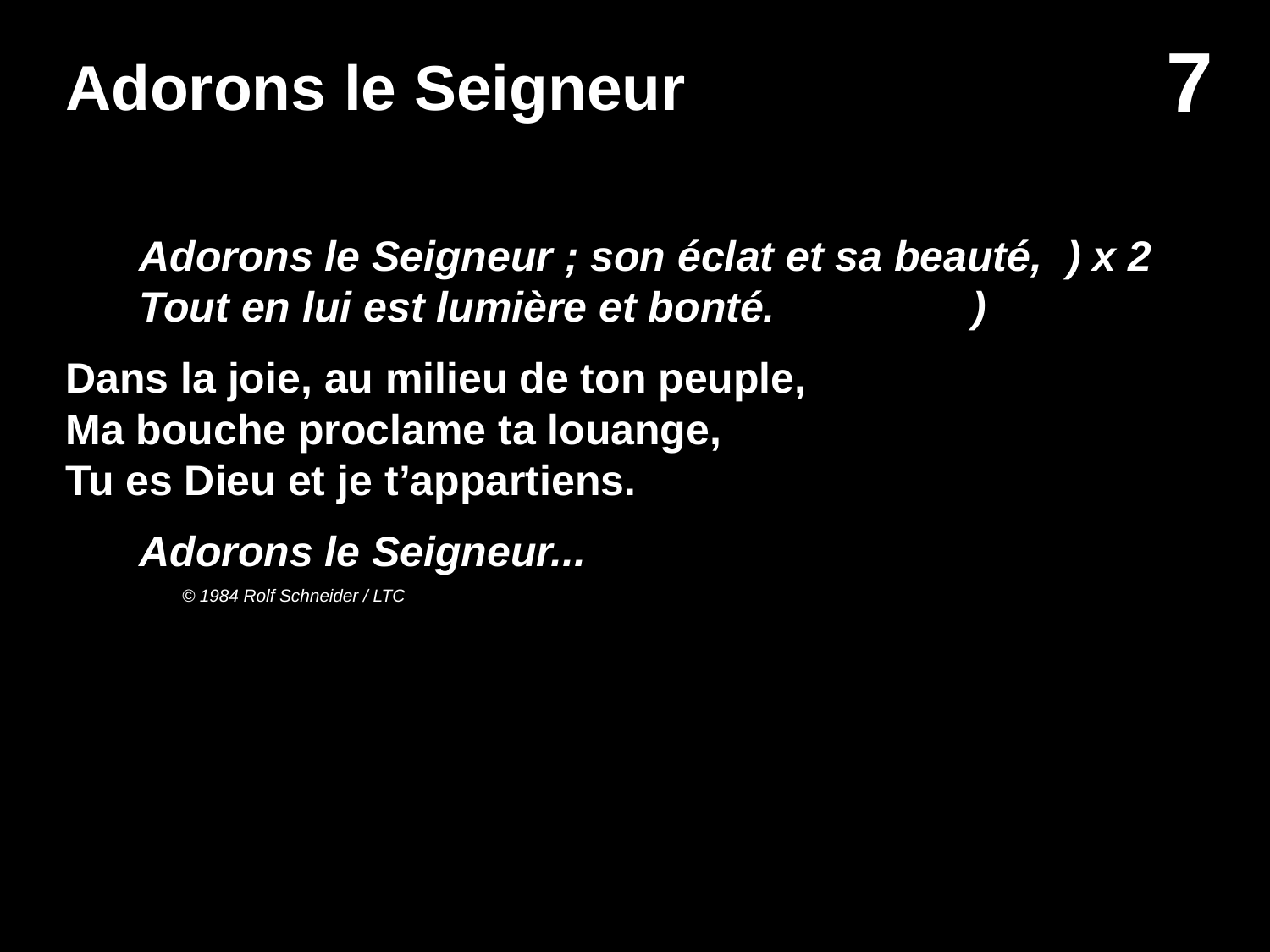

# Adorons le Seigneur
Adorons le Seigneur ; son éclat et sa beauté,  ) x 2
Tout en lui est lumière et bonté. 	      )
Dans la joie, au milieu de ton peuple,
Ma bouche proclame ta louange,
Tu es Dieu et je t’appartiens.
Adorons le Seigneur...
© 1984 Rolf Schneider / LTC